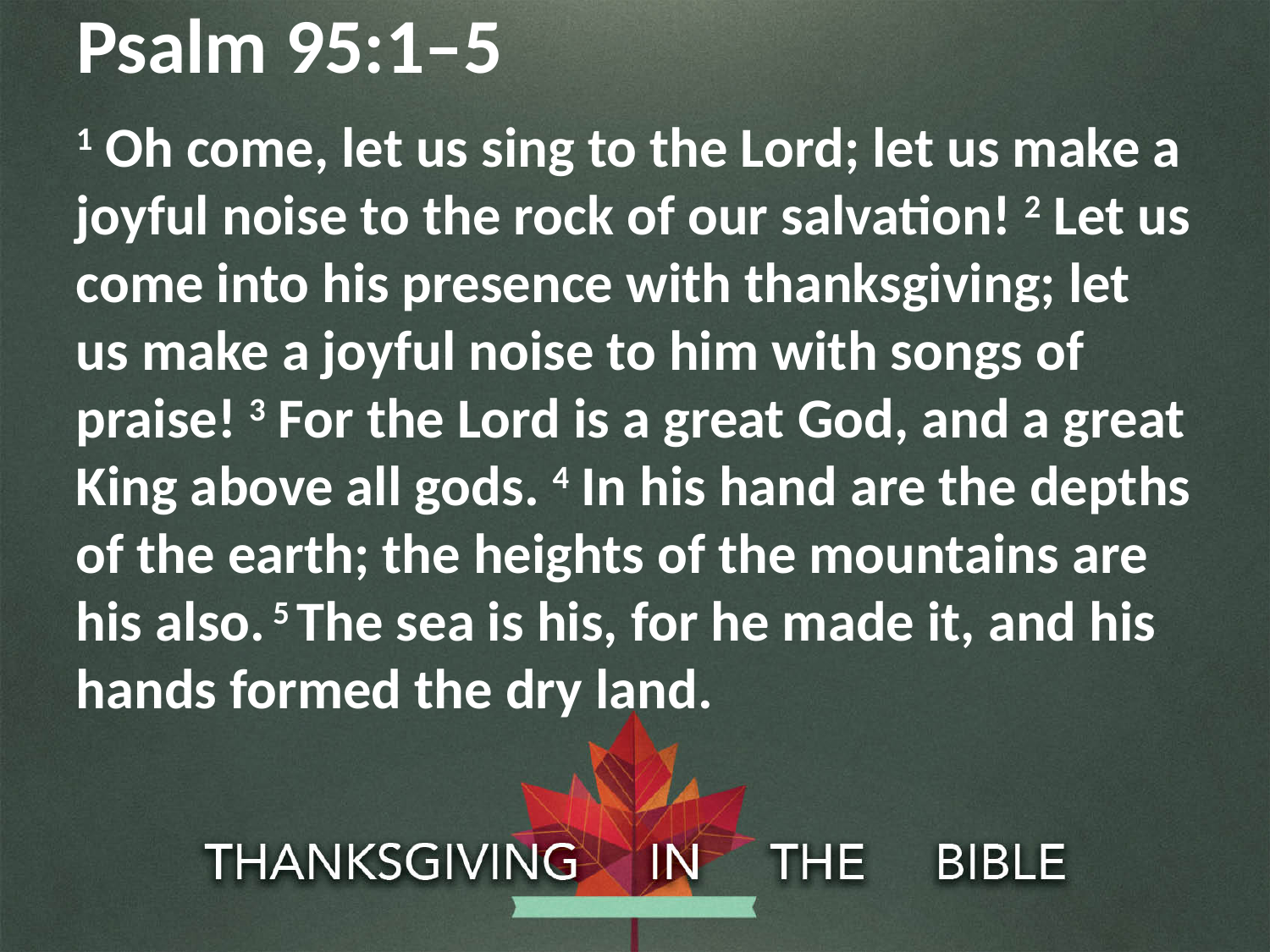

# Psalm 95:1–5
1 Oh come, let us sing to the Lord; let us make a joyful noise to the rock of our salvation! 2 Let us come into his presence with thanksgiving; let us make a joyful noise to him with songs of praise! 3 For the Lord is a great God, and a great King above all gods. 4 In his hand are the depths of the earth; the heights of the mountains are his also. 5 The sea is his, for he made it, and his hands formed the dry land.